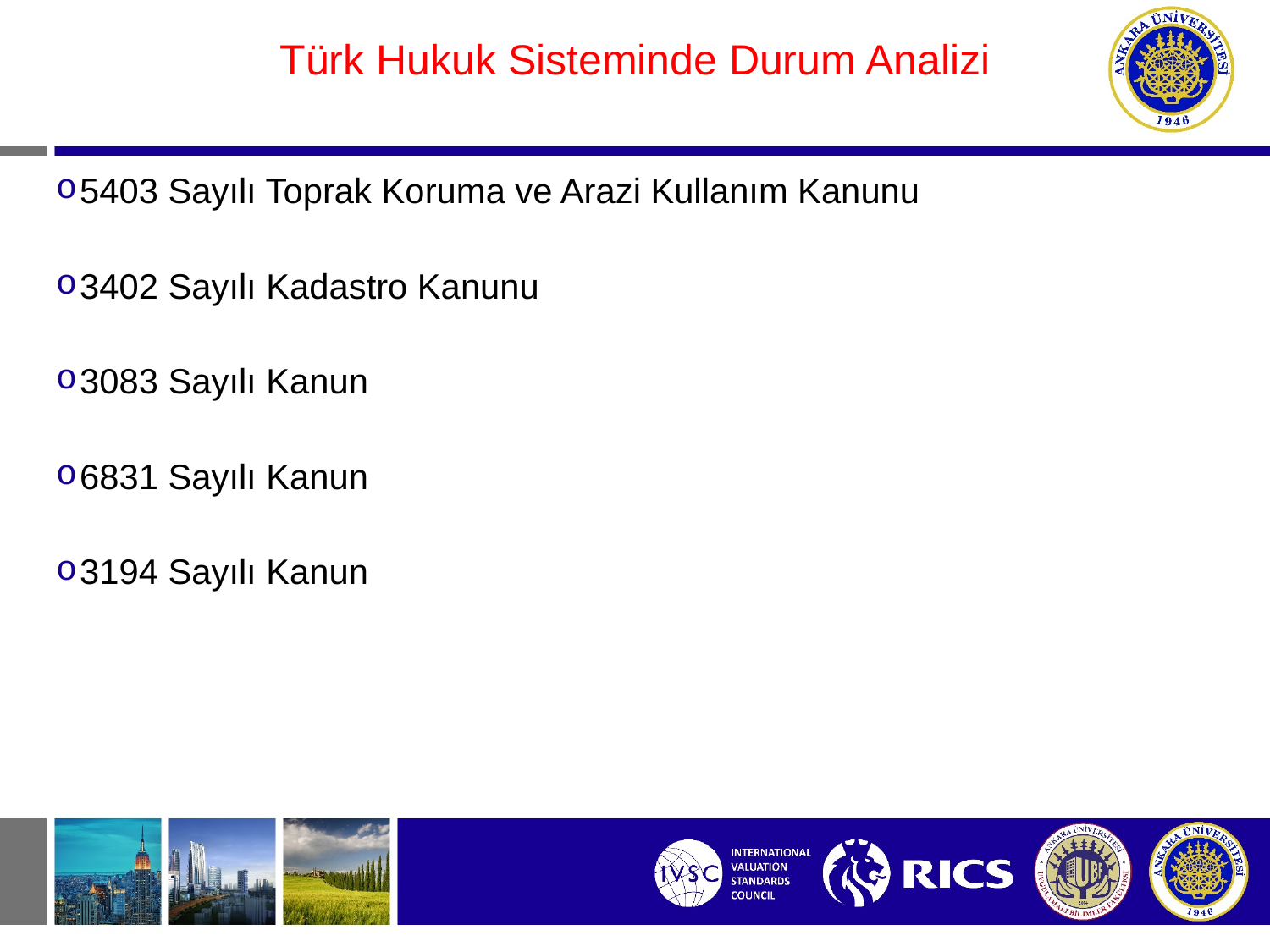

#
Türk Hukuk Sisteminde Durum Analizi
5403 Sayılı Toprak Koruma ve Arazi Kullanım Kanunu

3402 Sayılı Kadastro Kanunu

3083 Sayılı Kanun

6831 Sayılı Kanun

3194 Sayılı Kanun